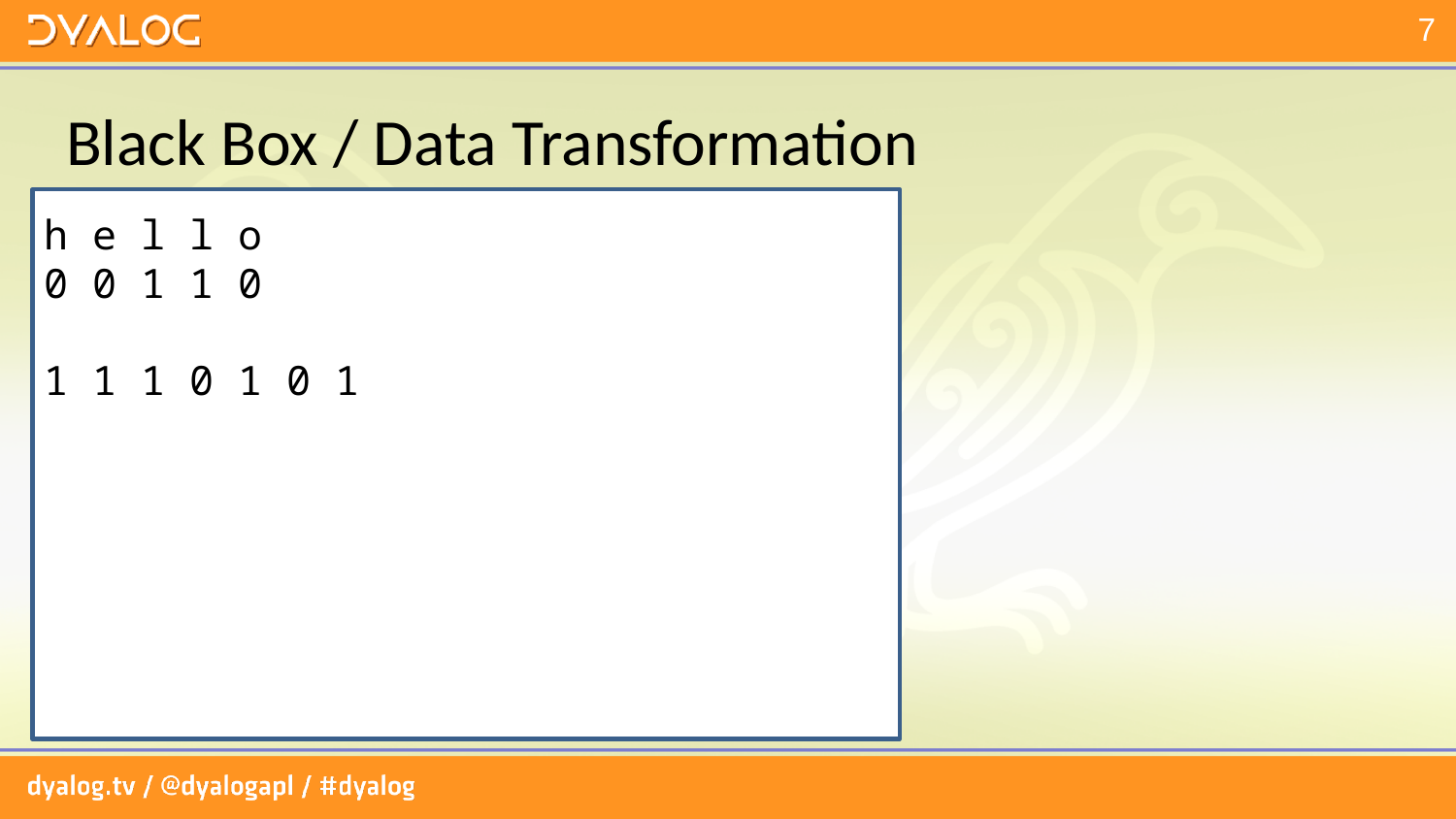

# Black Box / Data Transformation
z

h e l l o
0 0 1 1 0

1 1 1 0 1 0 1

0
0
1
1
1
1
1